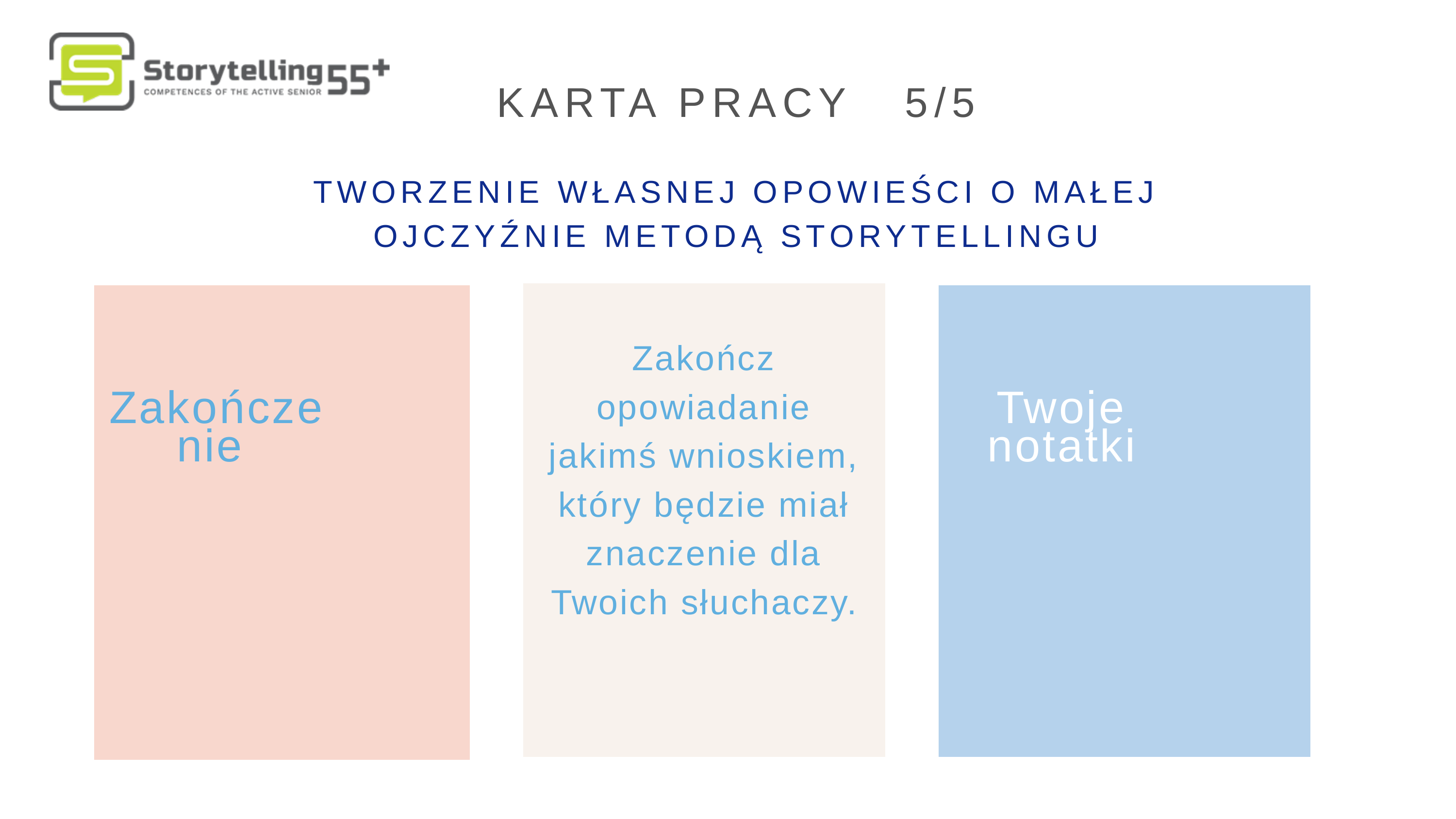

KARTA PRACY   5/5

TWORZENIE WŁASNEJ OPOWIEŚCI O MAŁEJ OJCZYŹNIE METODĄ STORYTELLINGU

Zakończenie

Twoje notatki
Zakończ opowiadanie jakimś wnioskiem, który będzie miał znaczenie dla Twoich słuchaczy.